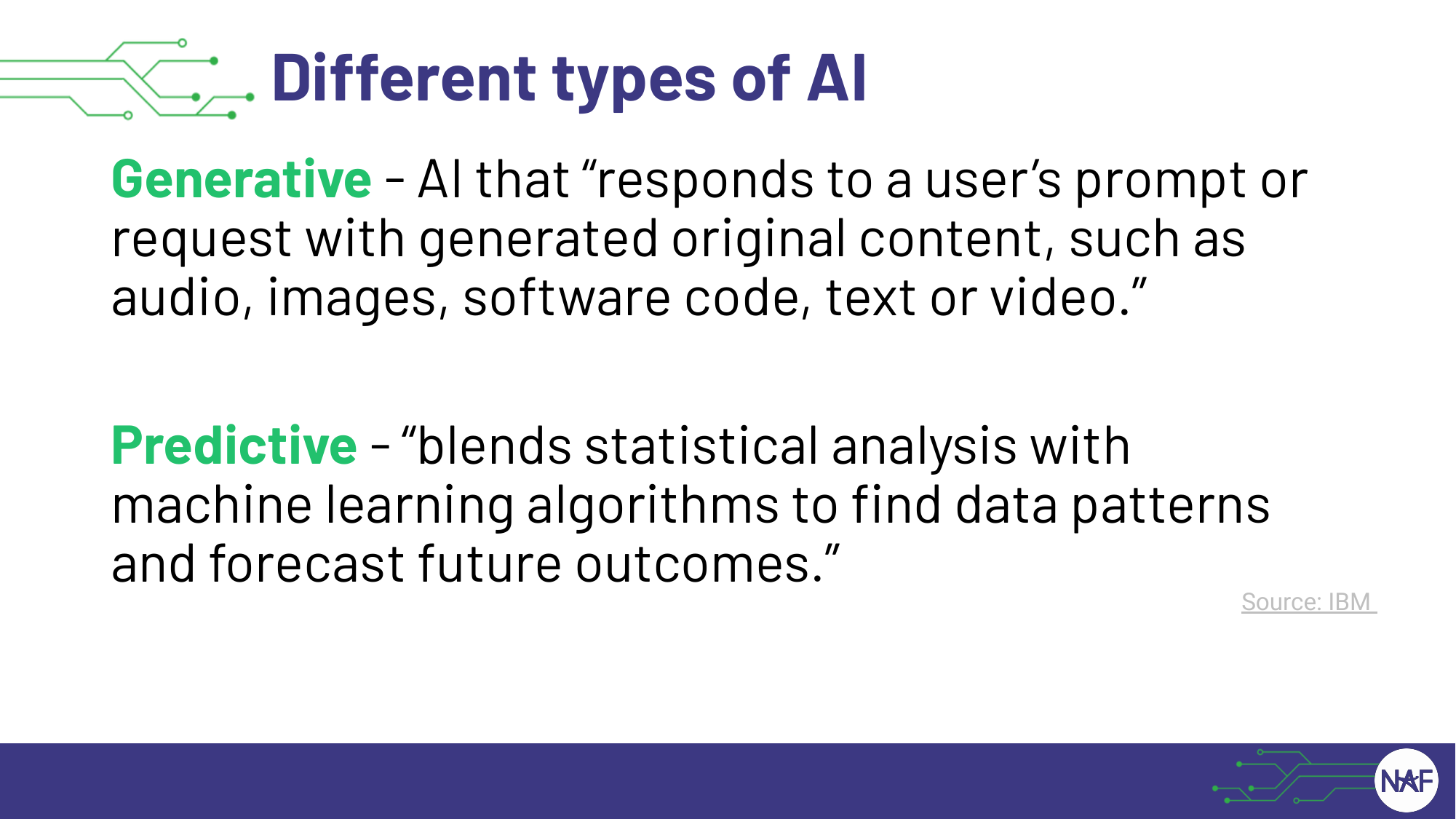

# Different types of AI
Generative - AI that “responds to a user’s prompt or request with generated original content, such as audio, images, software code, text or video.”

Predictive - “blends statistical analysis with machine learning algorithms to find data patterns and forecast future outcomes.”

Source: IBM